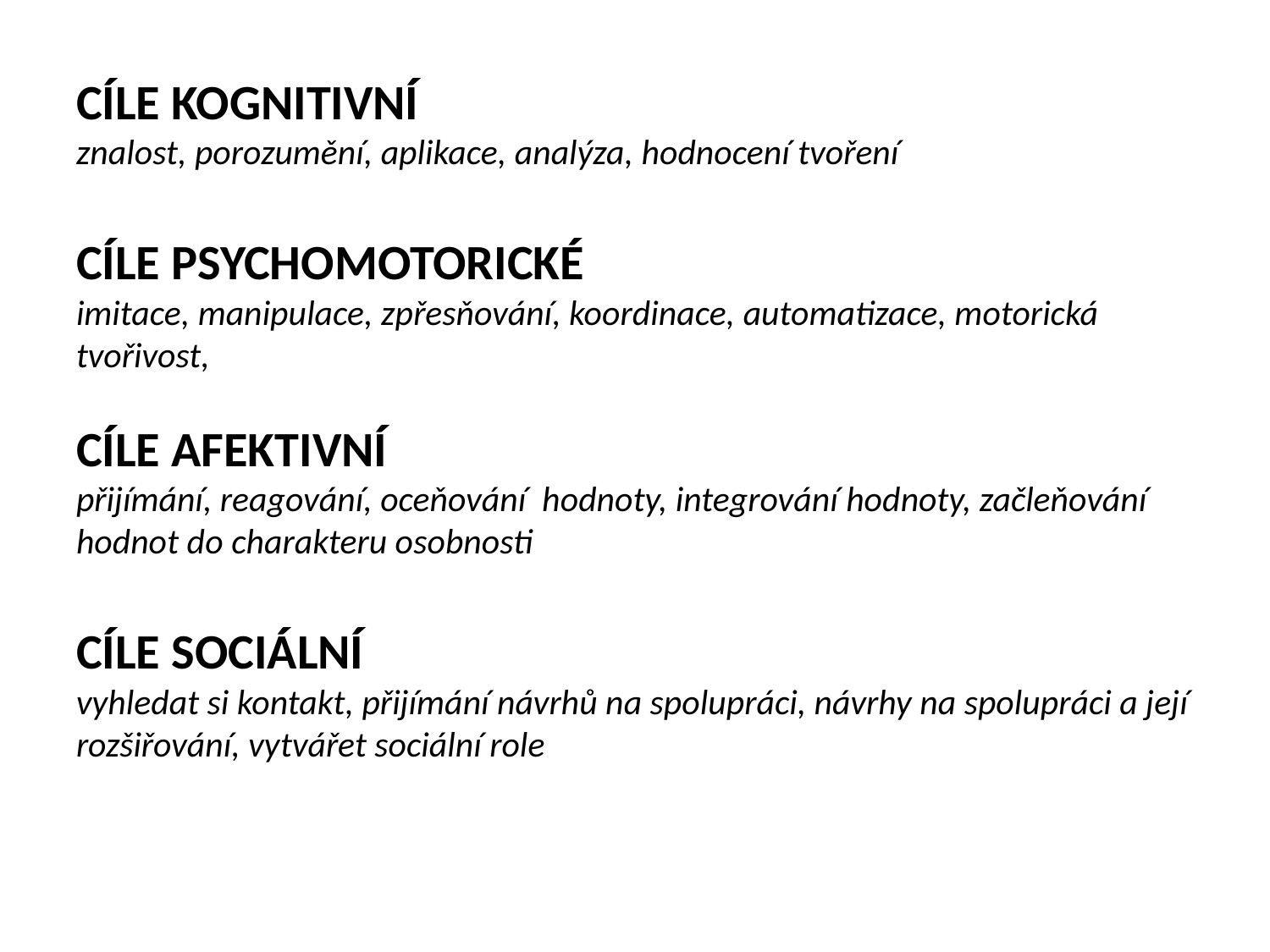

# CÍLE KOGNITIVNÍ znalost, porozumění, aplikace, analýza, hodnocení tvoření CÍLE PSYCHOMOTORICKÉ imitace, manipulace, zpřesňování, koordinace, automatizace, motorická tvořivost, CÍLE AFEKTIVNÍ přijímání, reagování, oceňování  hodnoty, integrování hodnoty, začleňování hodnot do charakteru osobnosti CÍLE SOCIÁLNÍ vyhledat si kontakt, přijímání návrhů na spolupráci, návrhy na spolupráci a její rozšiřování, vytvářet sociální role